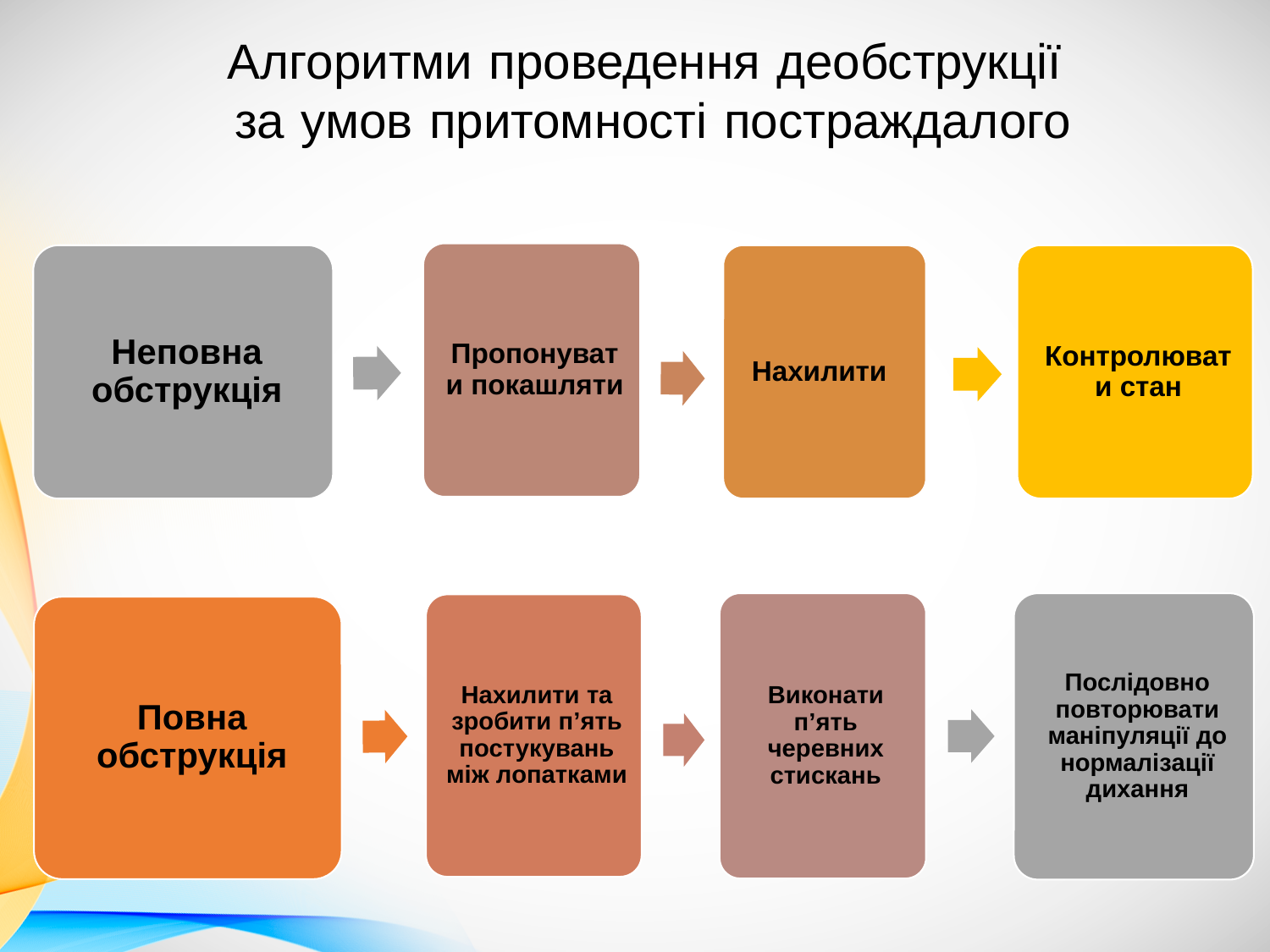

Алгоритми проведення деобструкції
за умов притомності постраждалого
Неповна обструкція

Пропонувати покашляти

Нахилити

Контролювати стан
Повна обструкція

Нахилити та зробити п’ять постукувань між лопатками

Виконати п’ять черевних стискань

Послідовно повторювати маніпуляції до нормалізації дихання